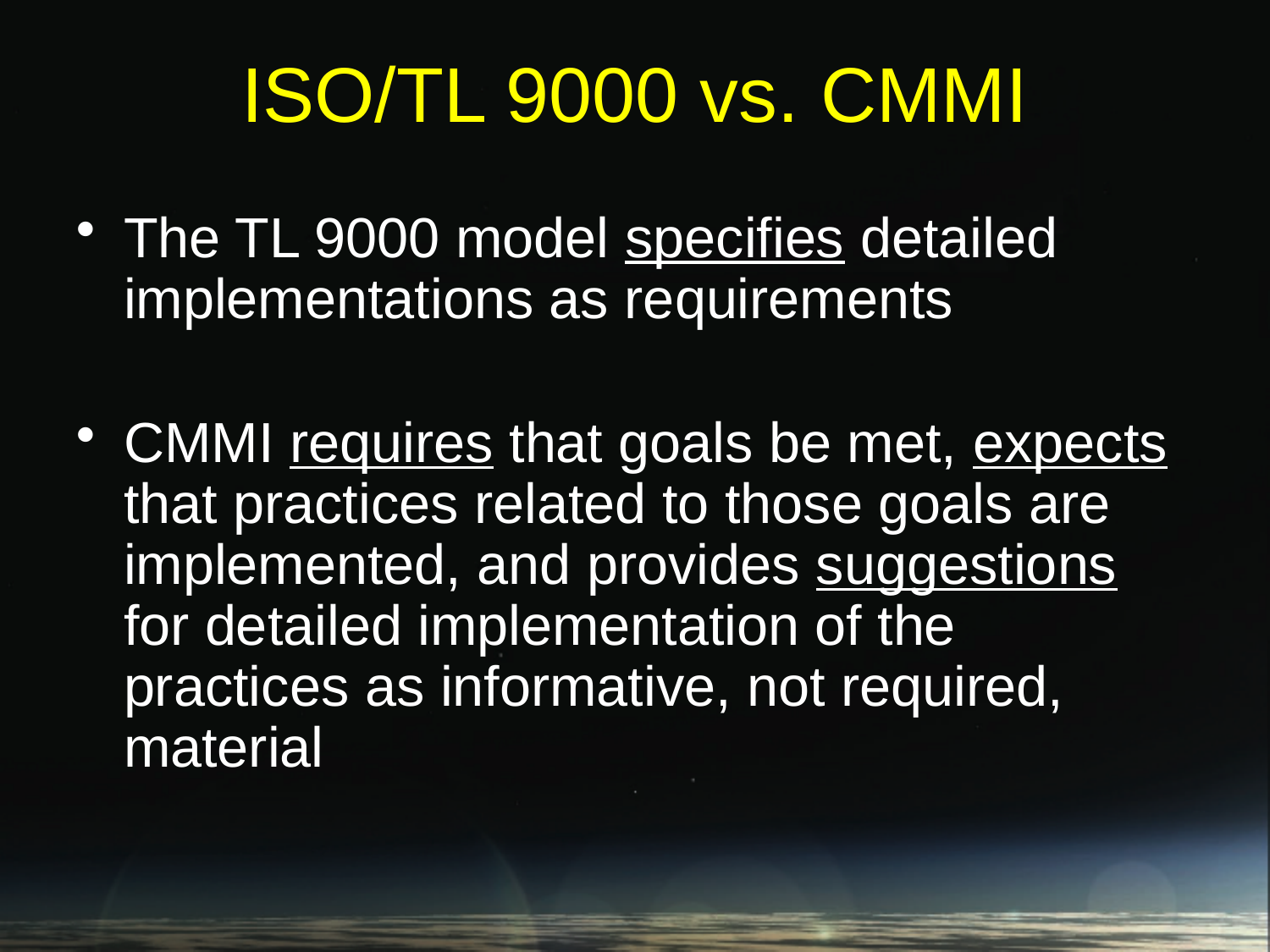

# ISO/TL 9000 vs. CMMI
The TL 9000 model specifies detailed implementations as requirements

CMMI requires that goals be met, expects that practices related to those goals are implemented, and provides suggestions for detailed implementation of the practices as informative, not required, material